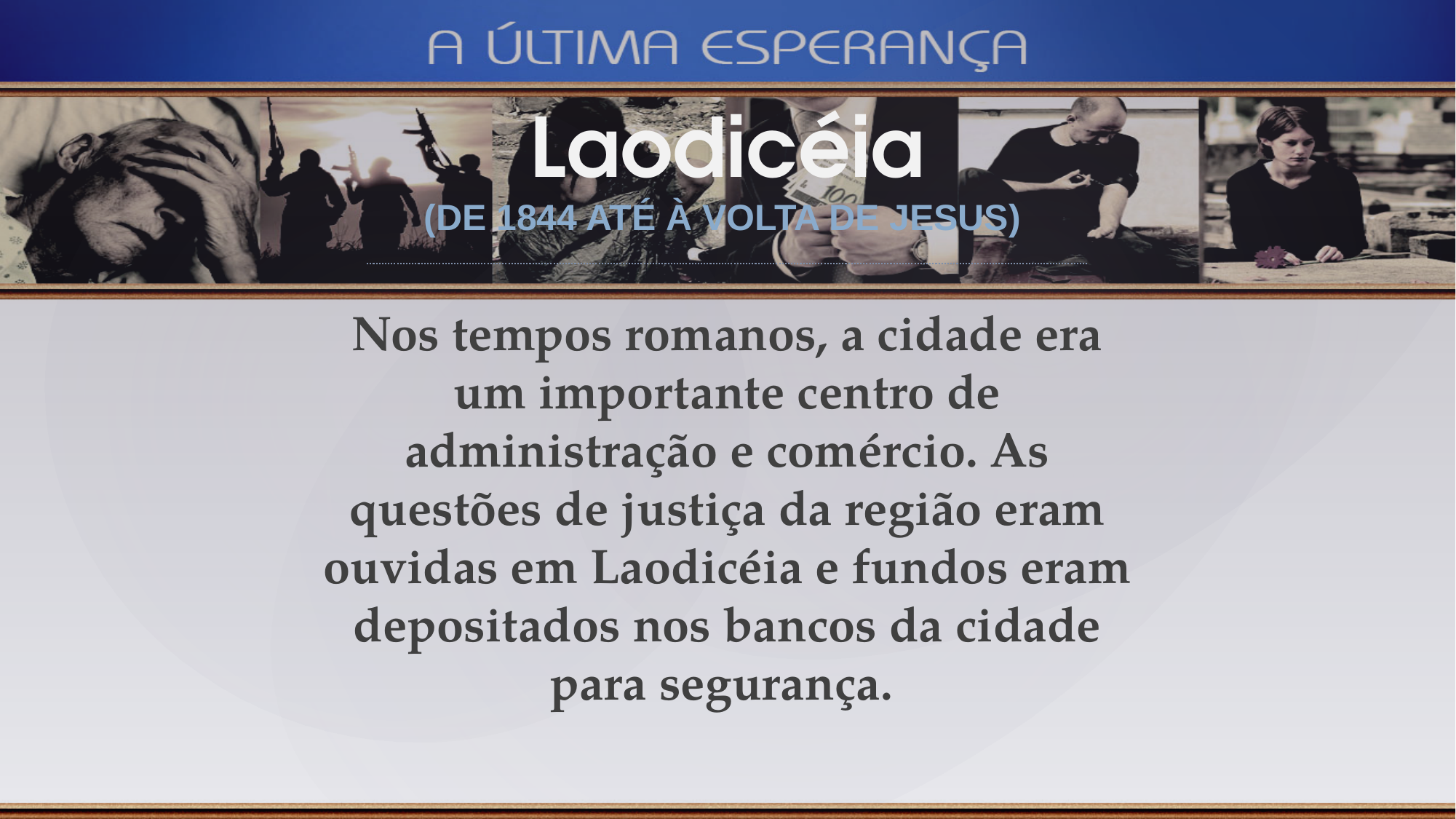

Laodicéia
(DE 1844 ATÉ À VOLTA DE JESUS)
Nos tempos romanos, a cidade era um importante centro de administração e comércio. As questões de justiça da região eram ouvidas em Laodicéia e fundos eram depositados nos bancos da cidade para segurança.